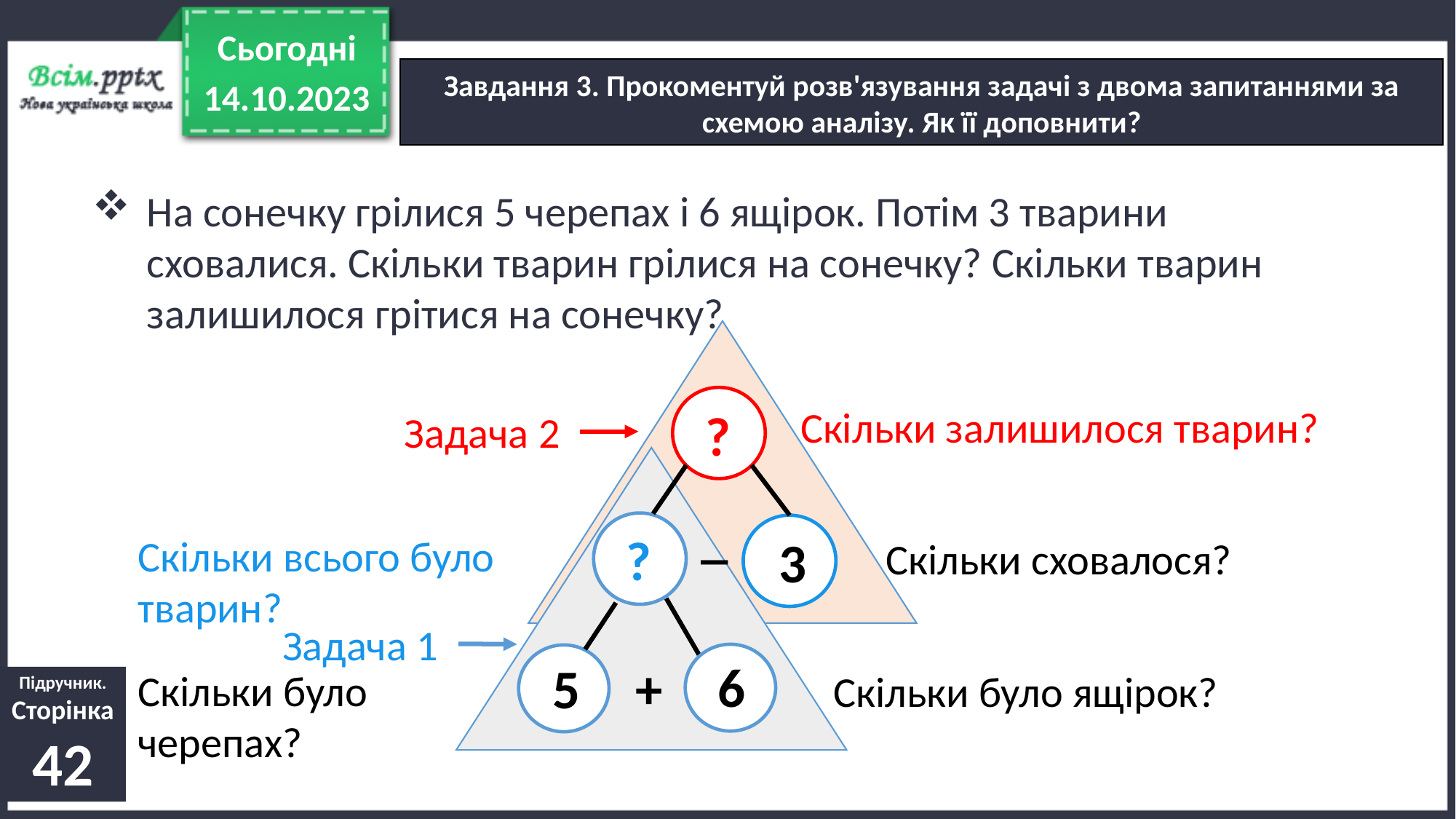

Сьогодні
Завдання 3. Прокоментуй розв'язування задачі з двома запитаннями за схемою аналізу. Як її доповнити?
14.10.2023
На сонечку грілися 5 черепах і 6 ящірок. Потім 3 тварини сховалися. Скільки тварин грілися на сонечку? Скільки тварин залишилося грітися на сонечку?

Скільки залишилося тварин?
?
Задача 2

_

?
3
Скільки всього було тварин?
Скільки сховалося?
Задача 1

6
5
+
Скільки було черепах?
Скільки було ящірок?
Підручник.
Сторінка
42